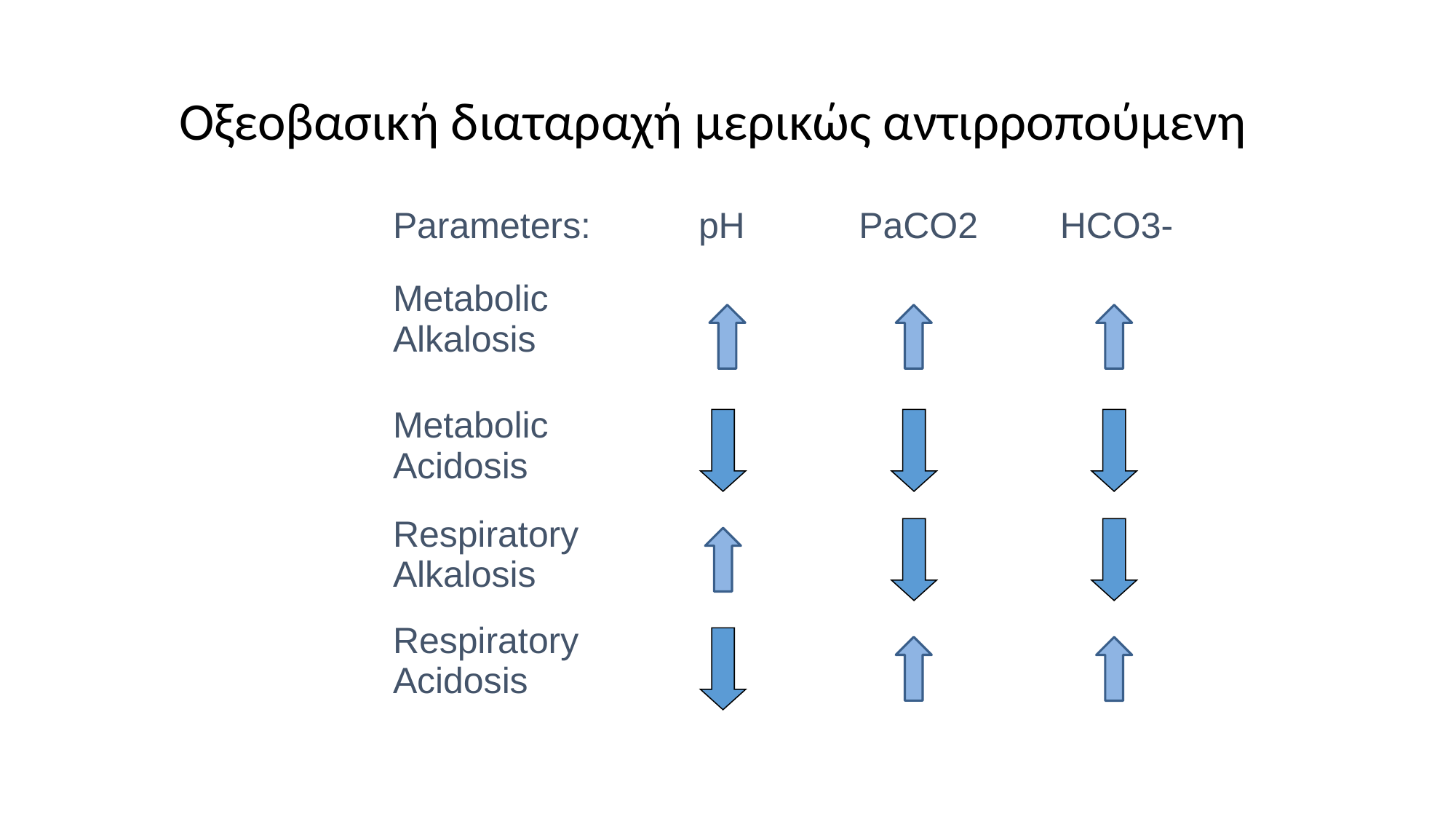

Οξεοβασική διαταραχή μερικώς αντιρροπούμενη
| Parameters: | pH | PaCO2 | HCO3- |
| --- | --- | --- | --- |
| Metabolic Alkalosis |  |  |  |
| Metabolic Acidosis |  |  |  |
| Respiratory Alkalosis |  |  |  |
| Respiratory Acidosis |  |  |  |